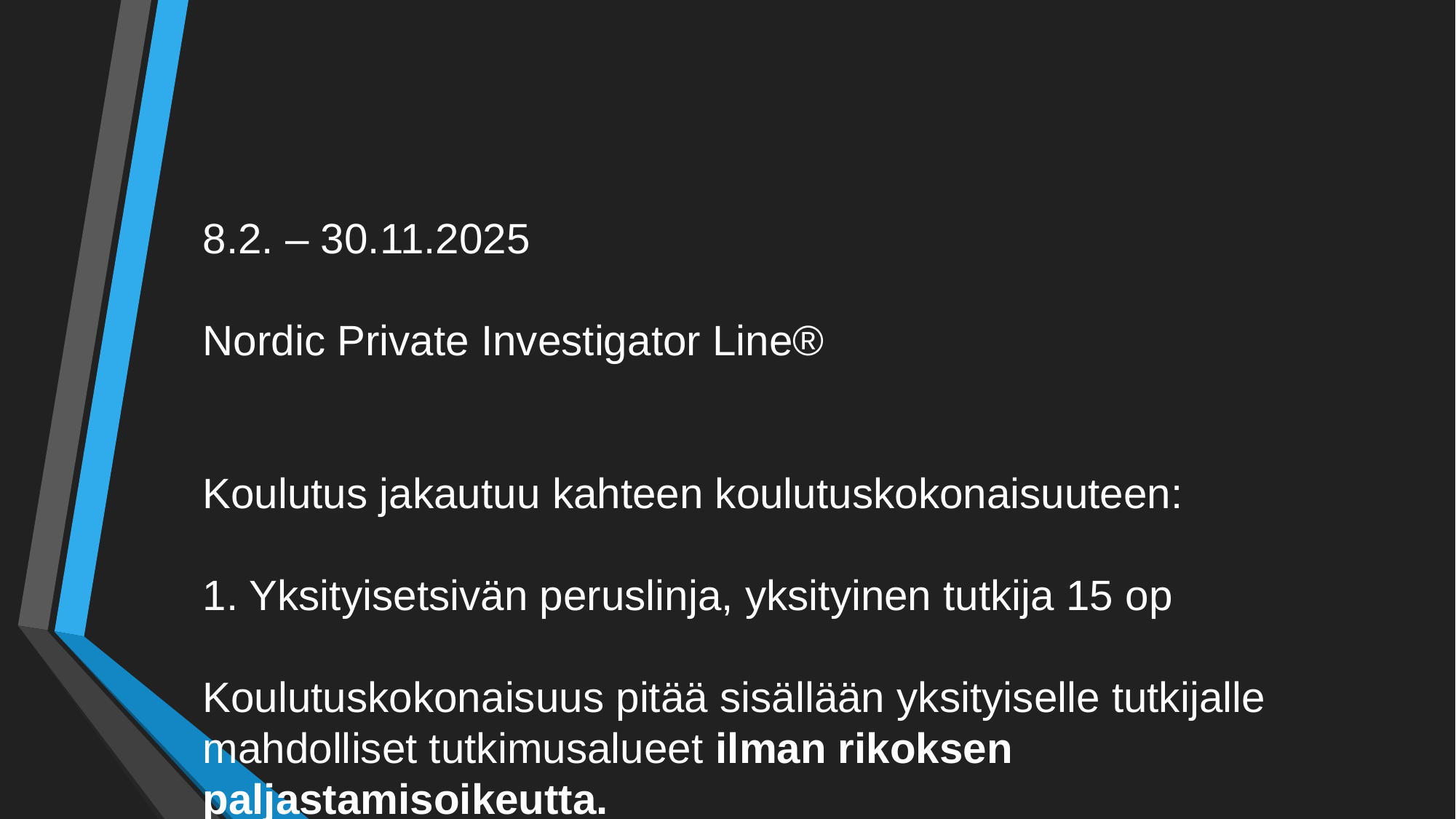

8.2. – 30.11.2025

Nordic Private Investigator Line®

Koulutus jakautuu kahteen koulutuskokonaisuuteen:

1. Yksityisetsivän peruslinja, yksityinen tutkija 15 op

Koulutuskokonaisuus pitää sisällään yksityiselle tutkijalle mahdolliset tutkimusalueet ilman rikoksen paljastamisoikeutta.